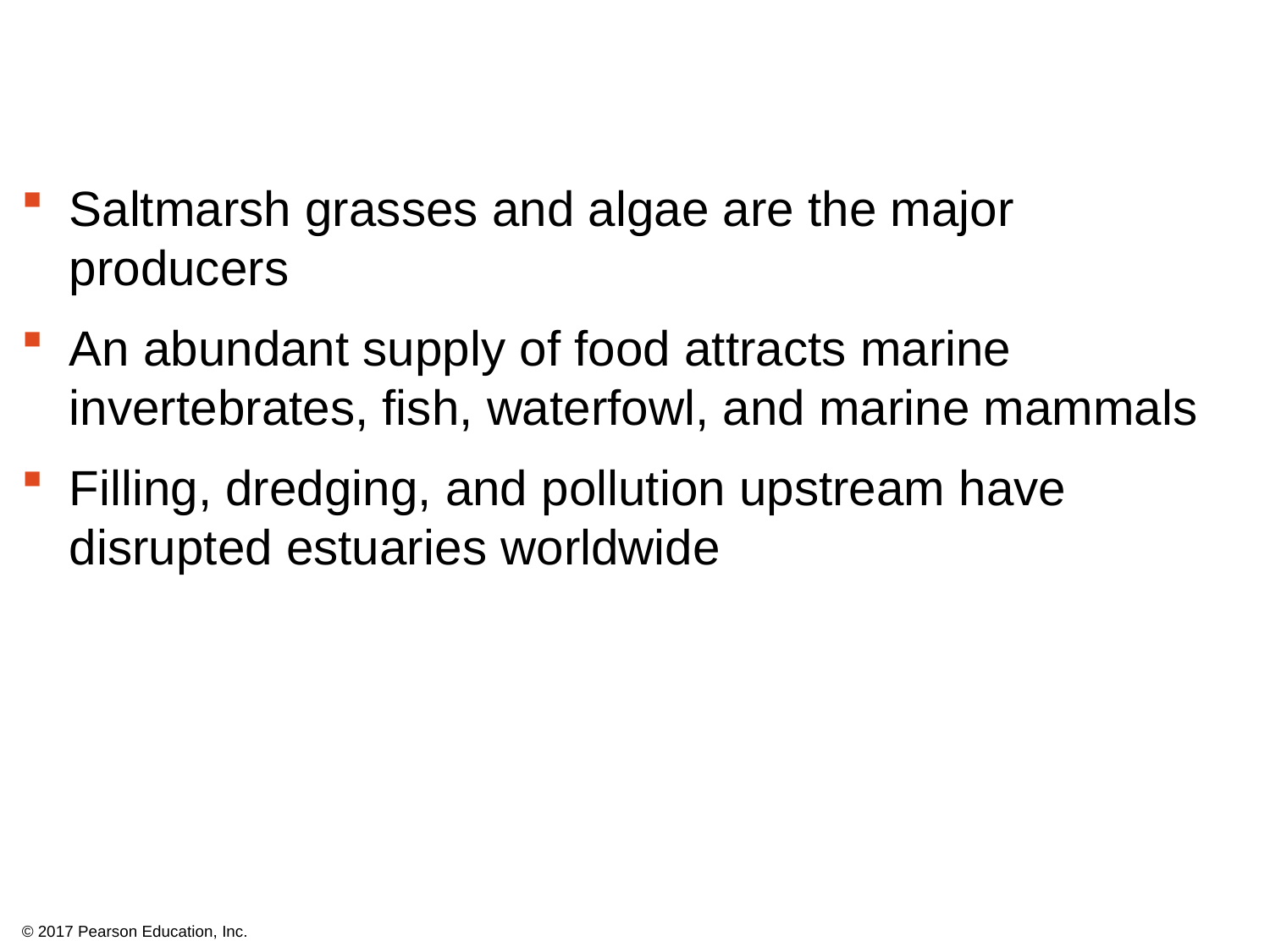

Saltmarsh grasses and algae are the major producers
An abundant supply of food attracts marine invertebrates, fish, waterfowl, and marine mammals
Filling, dredging, and pollution upstream have disrupted estuaries worldwide
© 2017 Pearson Education, Inc.